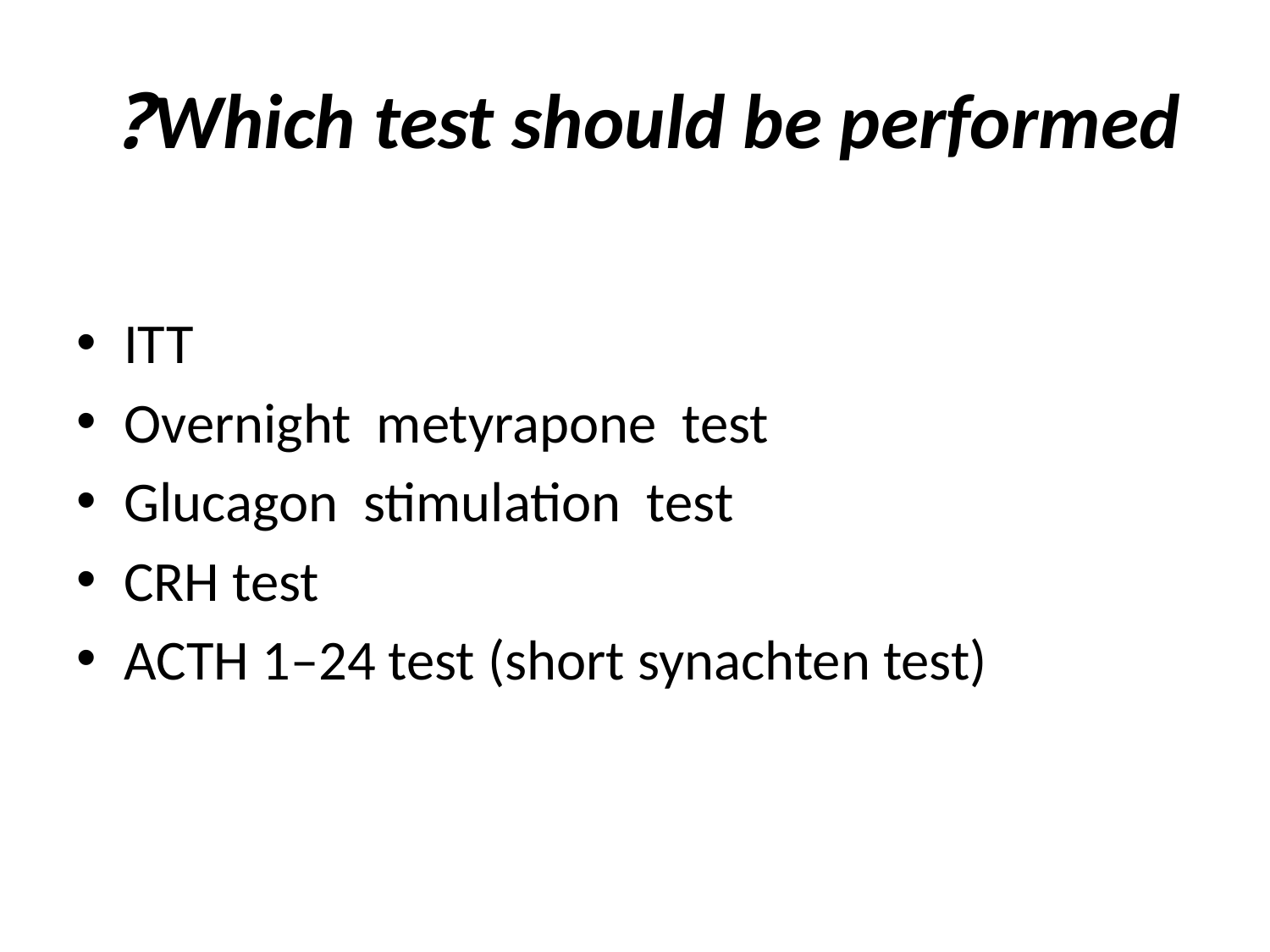

# Which test should be performed?

ITT
Overnight  metyrapone  test
Glucagon  stimulation  test
CRH test
ACTH 1–24 test (short synachten test)